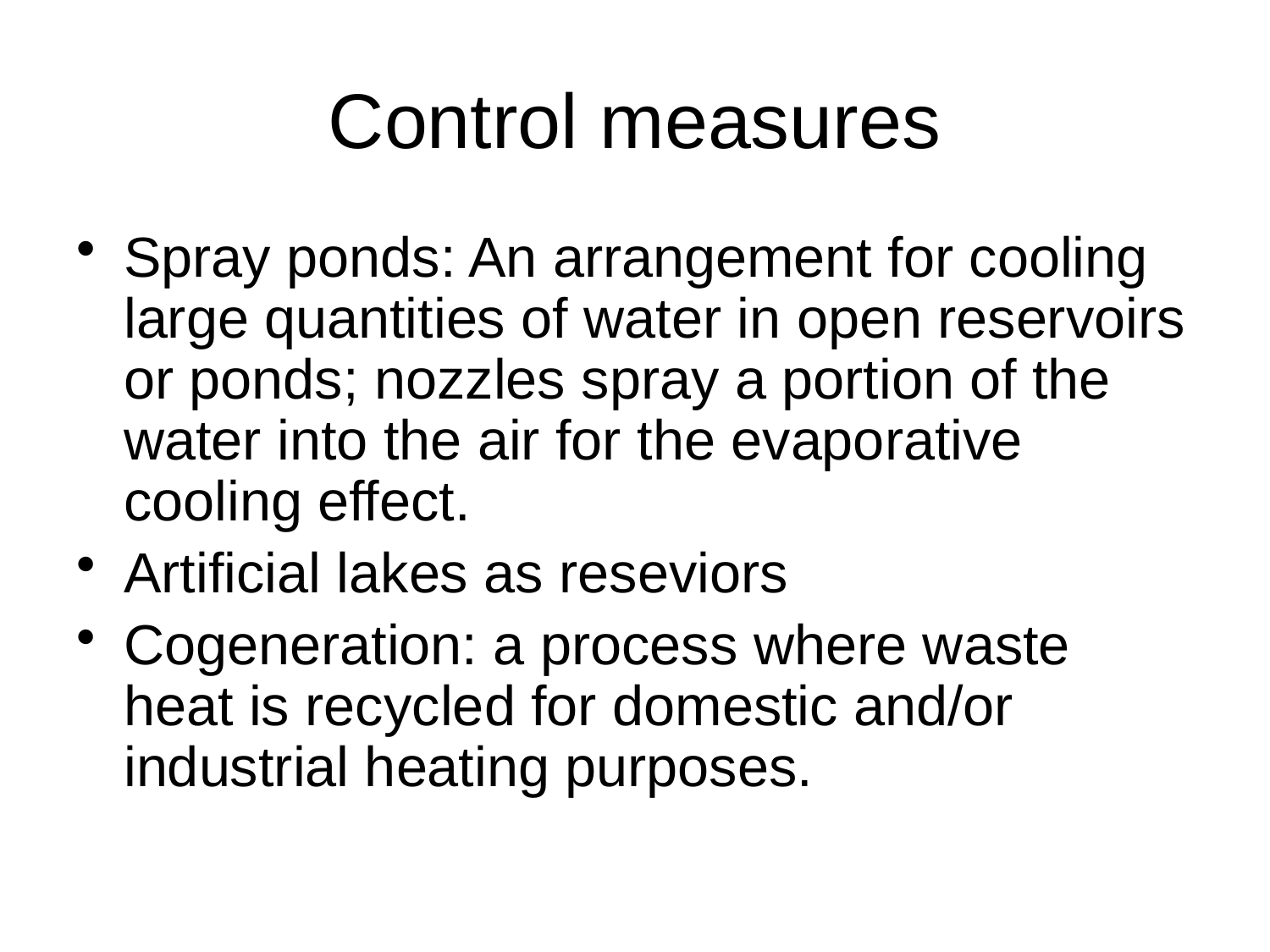

# Control measures
Spray ponds: An arrangement for cooling large quantities of water in open reservoirs or ponds; nozzles spray a portion of the water into the air for the evaporative cooling effect.
Artificial lakes as reseviors
Cogeneration: a process where waste heat is recycled for domestic and/or industrial heating purposes.